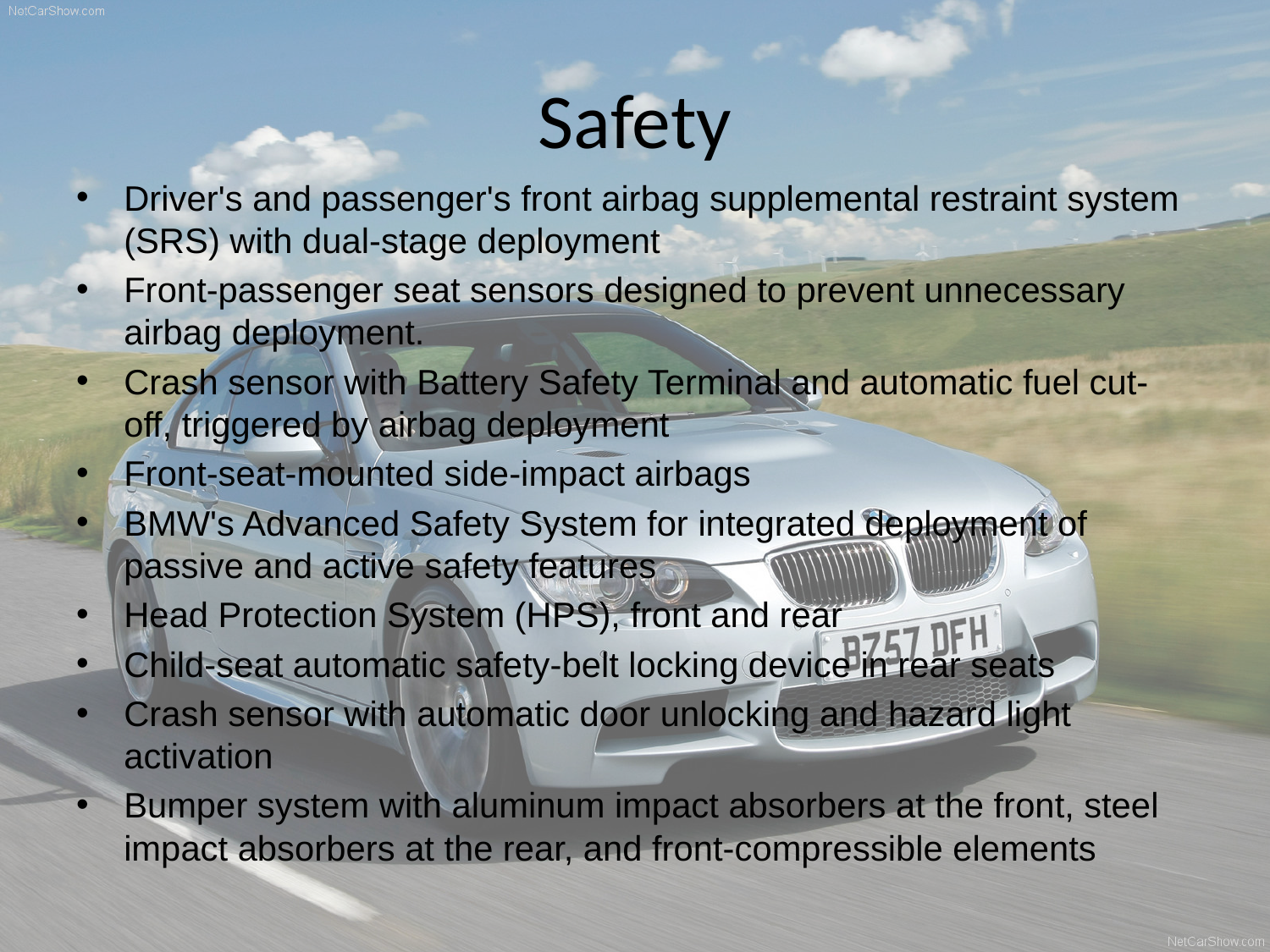

# Safety
Driver's and passenger's front airbag supplemental restraint system (SRS) with dual-stage deployment
Front-passenger seat sensors designed to prevent unnecessary airbag deployment.
Crash sensor with Battery Safety Terminal and automatic fuel cut-off, triggered by airbag deployment
Front-seat-mounted side-impact airbags
BMW's Advanced Safety System for integrated deployment of passive and active safety features
Head Protection System (HPS), front and rear
Child-seat automatic safety-belt locking device in rear seats
Crash sensor with automatic door unlocking and hazard light activation
Bumper system with aluminum impact absorbers at the front, steel impact absorbers at the rear, and front-compressible elements